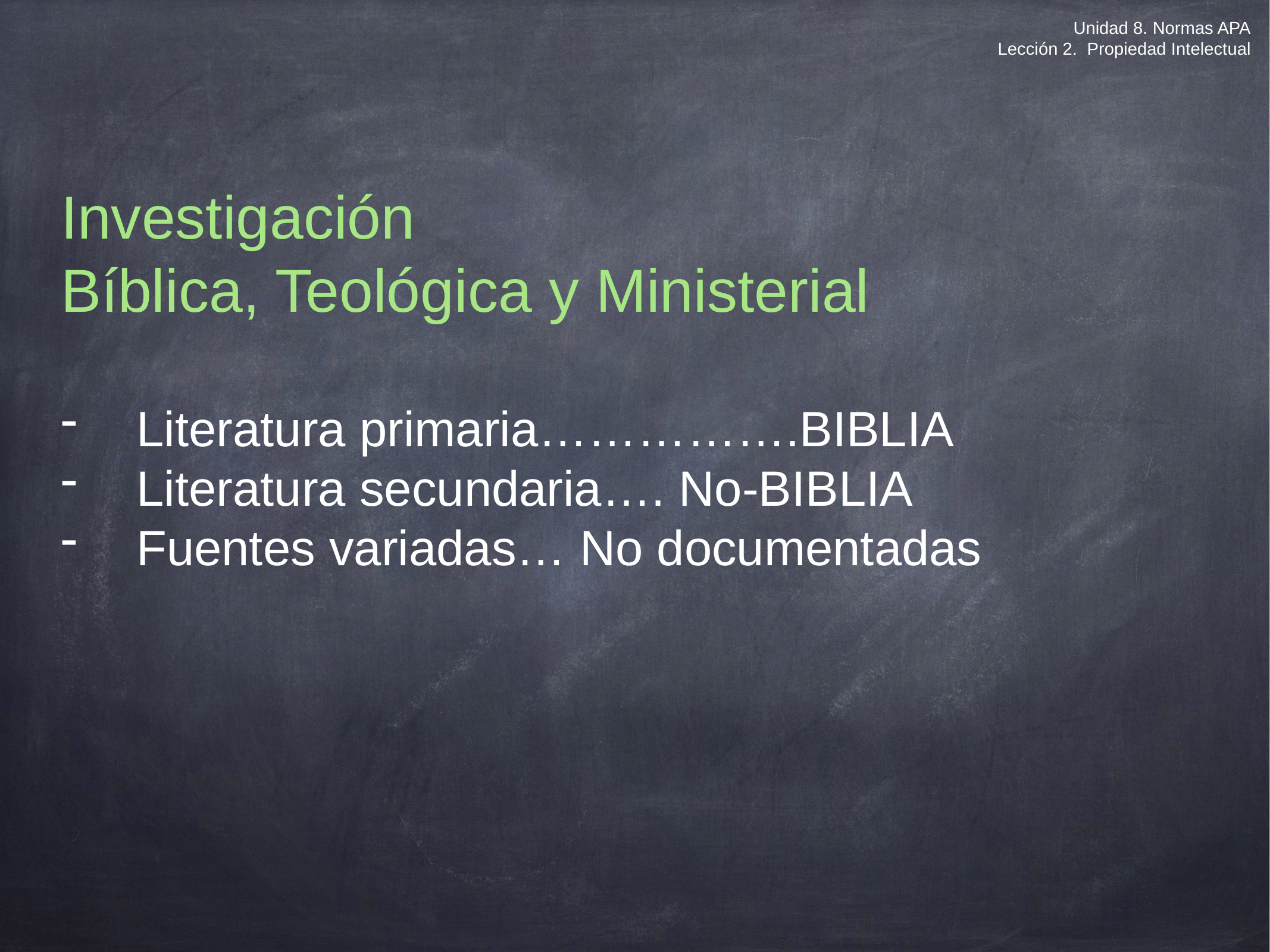

Unidad 8. Normas APA
Lección 2.  Propiedad Intelectual
Investigación
Bíblica, Teológica y Ministerial

Literatura primaria…………….BIBLIA
Literatura secundaria…. No-BIBLIA
Fuentes variadas… No documentadas